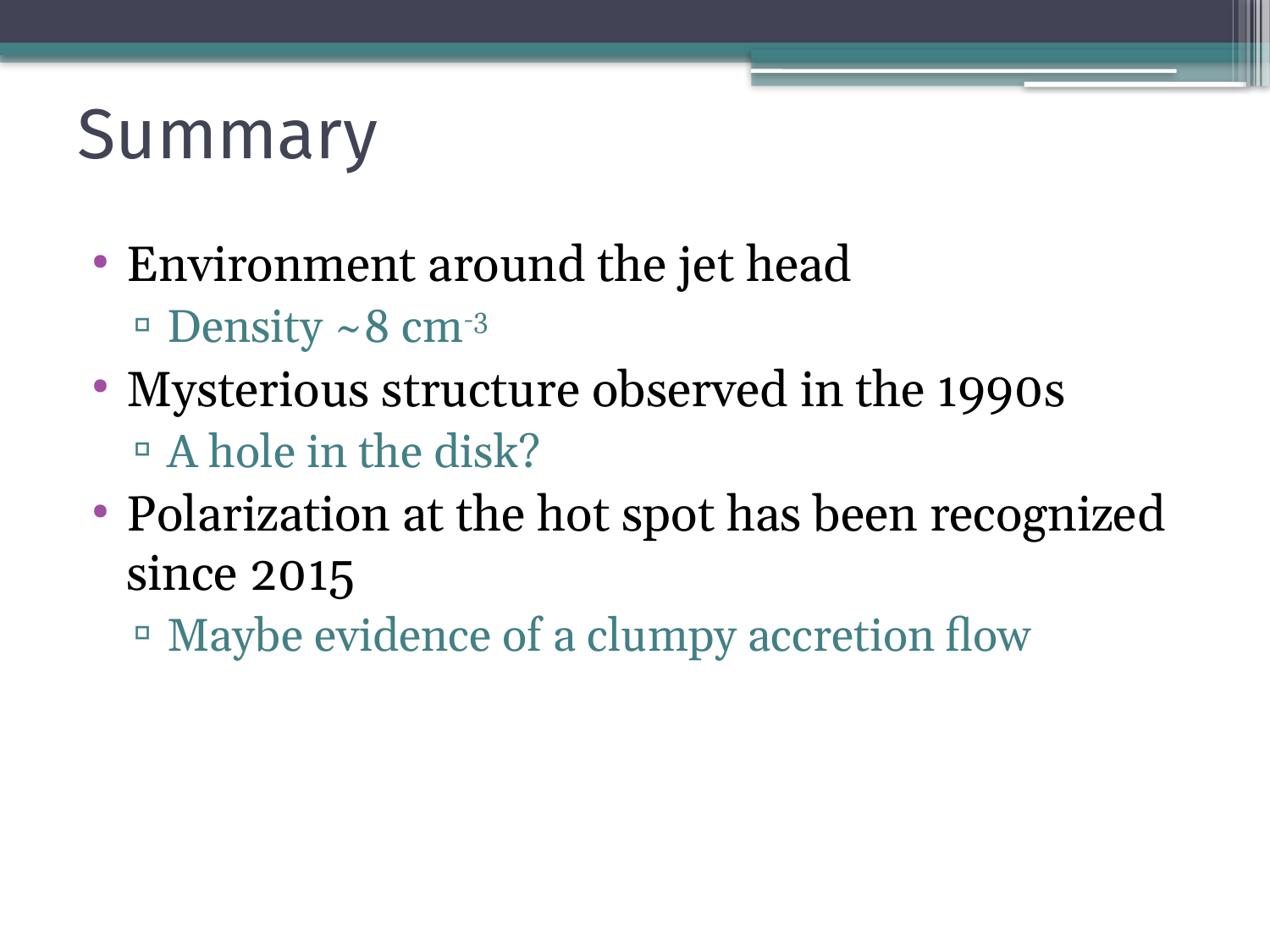

# Summary
Environment around the jet head
Density ~8 cm-3
Mysterious structure observed in the 1990s
A hole in the disk?
Polarization at the hot spot has been recognized since 2015
Maybe evidence of a clumpy accretion flow